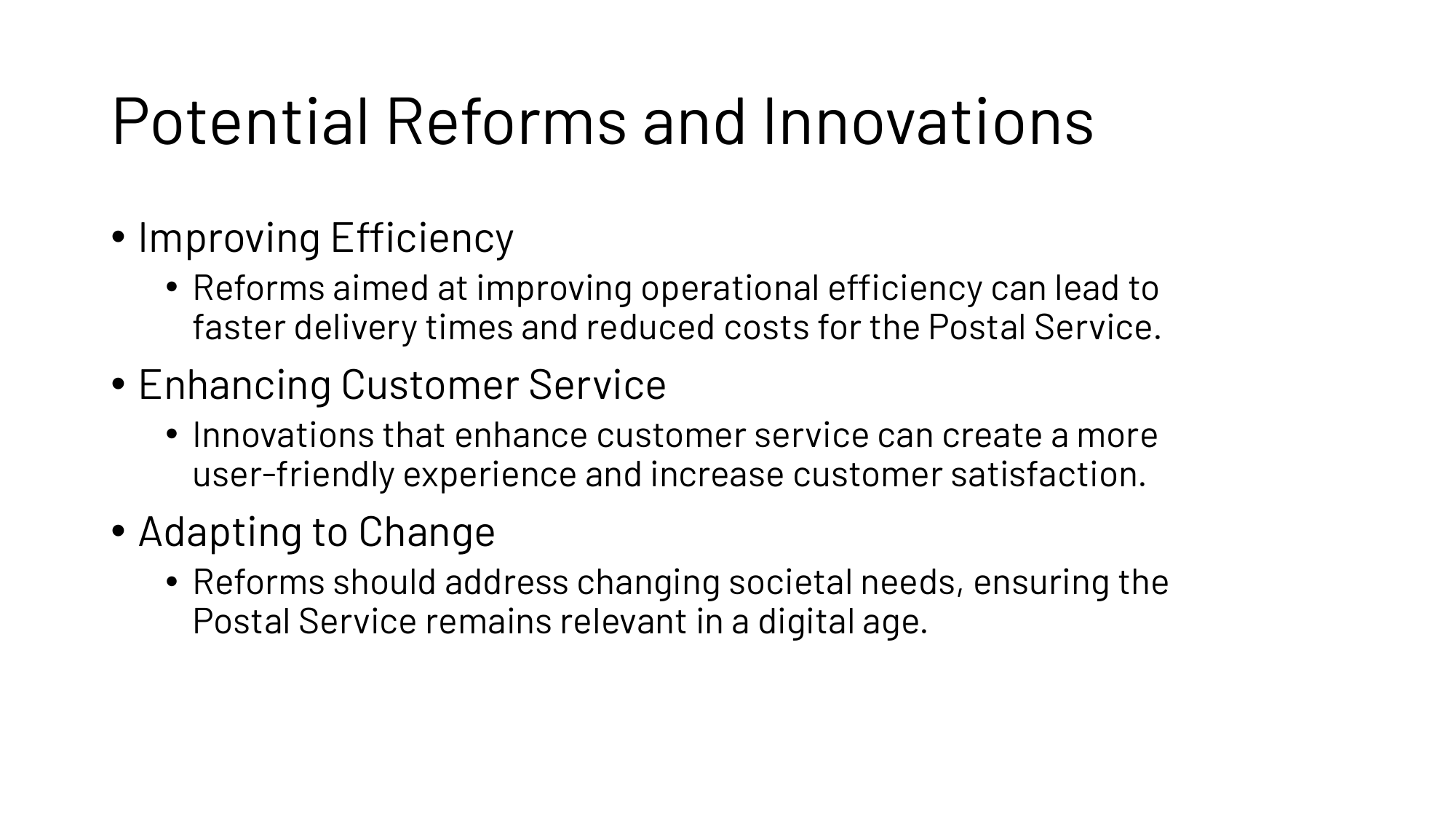

# Potential Reforms and Innovations
Improving Efficiency
Reforms aimed at improving operational efficiency can lead to faster delivery times and reduced costs for the Postal Service.
Enhancing Customer Service
Innovations that enhance customer service can create a more user-friendly experience and increase customer satisfaction.
Adapting to Change
Reforms should address changing societal needs, ensuring the Postal Service remains relevant in a digital age.